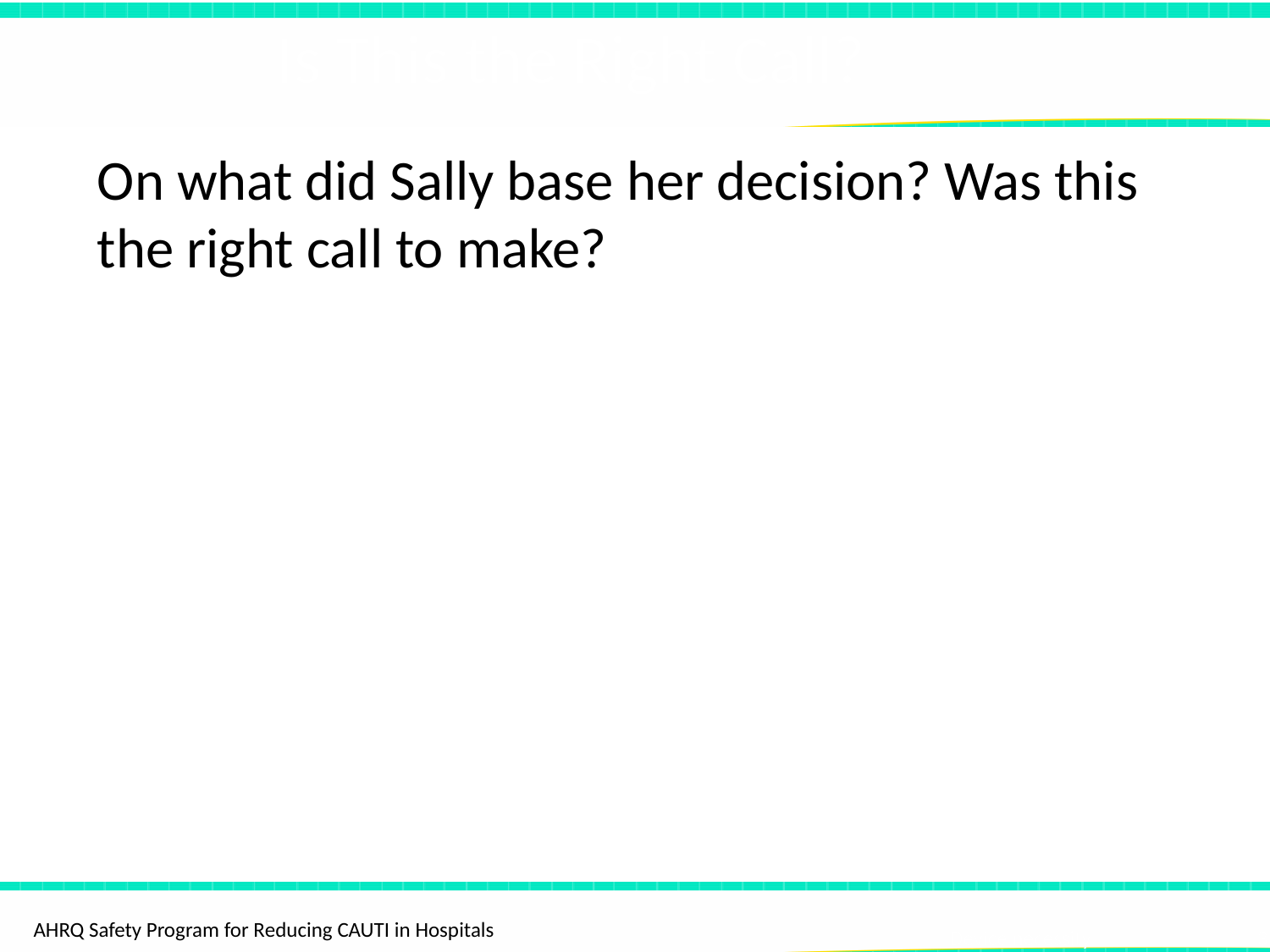

Is This the Right Call?
On what did Sally base her decision? Was this the right call to make?